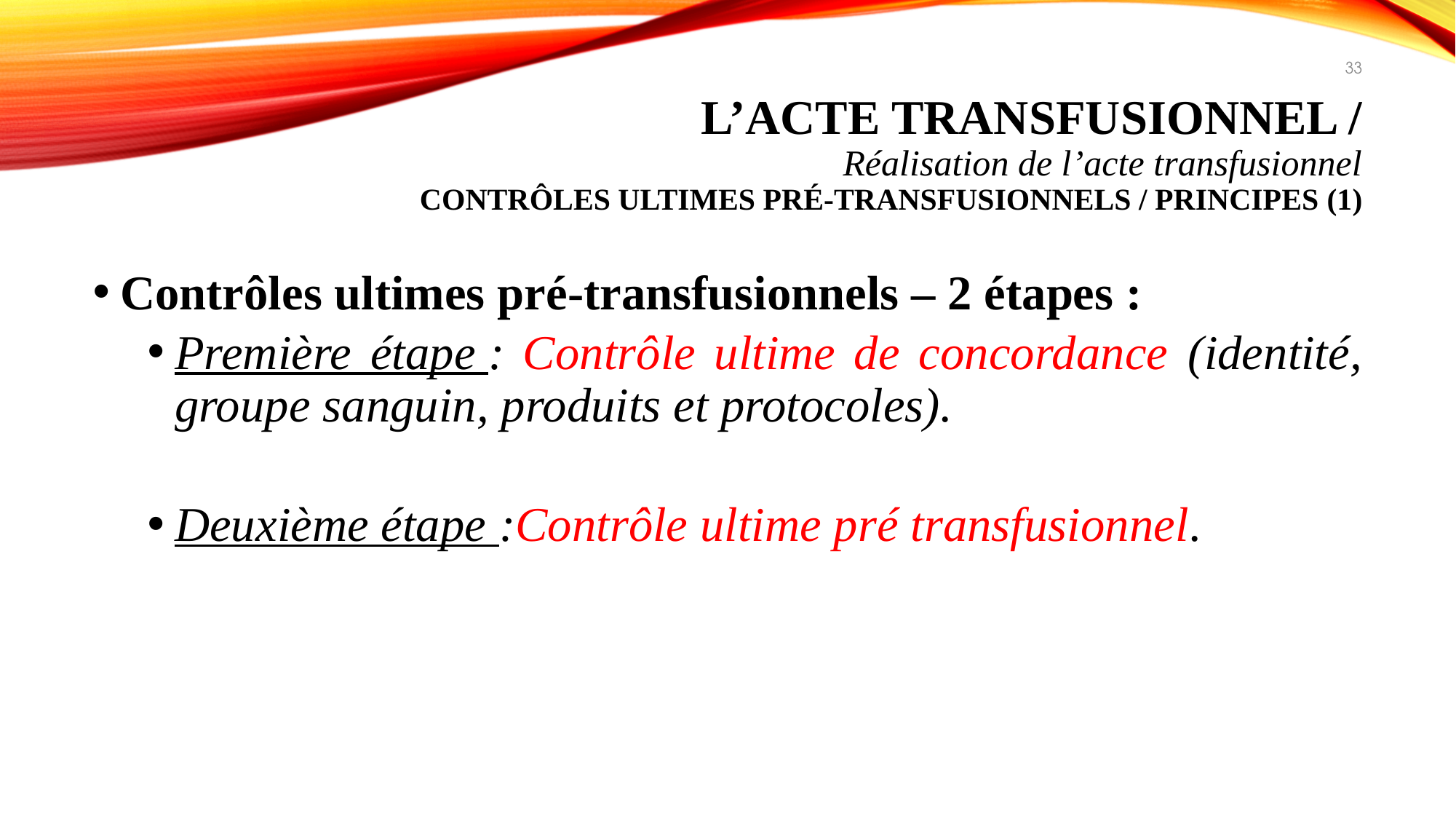

33
# L’acte transfusionnel / Réalisation de l’acte transfusionnel CONTRÔLES ULTIMES PRÉ-TRANSFUSIONNELS / PRINCIPES (1)
Contrôles ultimes pré-transfusionnels – 2 étapes :
Première étape : Contrôle ultime de concordance (identité, groupe sanguin, produits et protocoles).

Deuxième étape :Contrôle ultime pré transfusionnel.